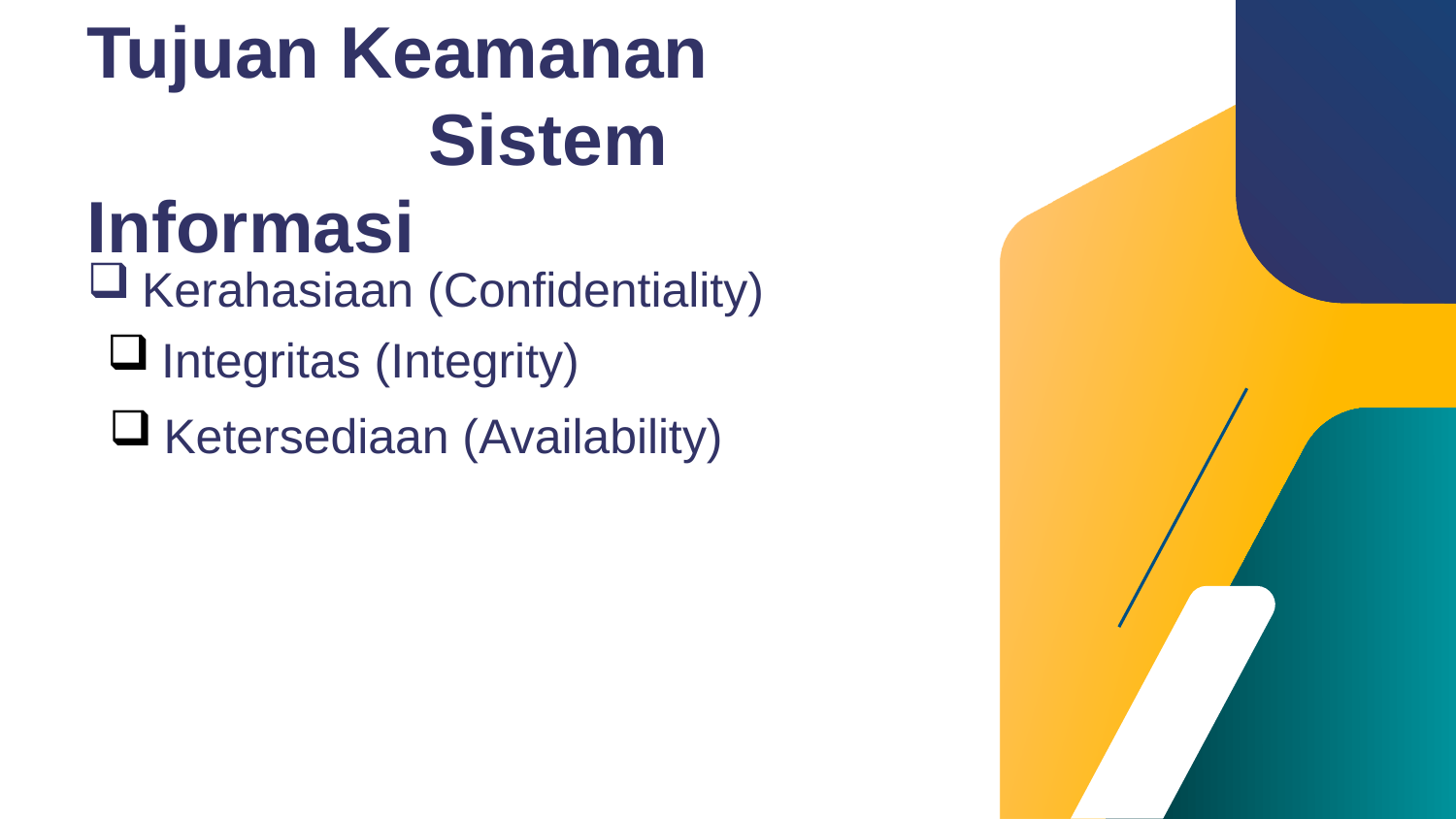

Tujuan Keamanan                     Sistem Informasi
Kerahasiaan (Confidentiality)
Integritas (Integrity)
Ketersediaan (Availability)